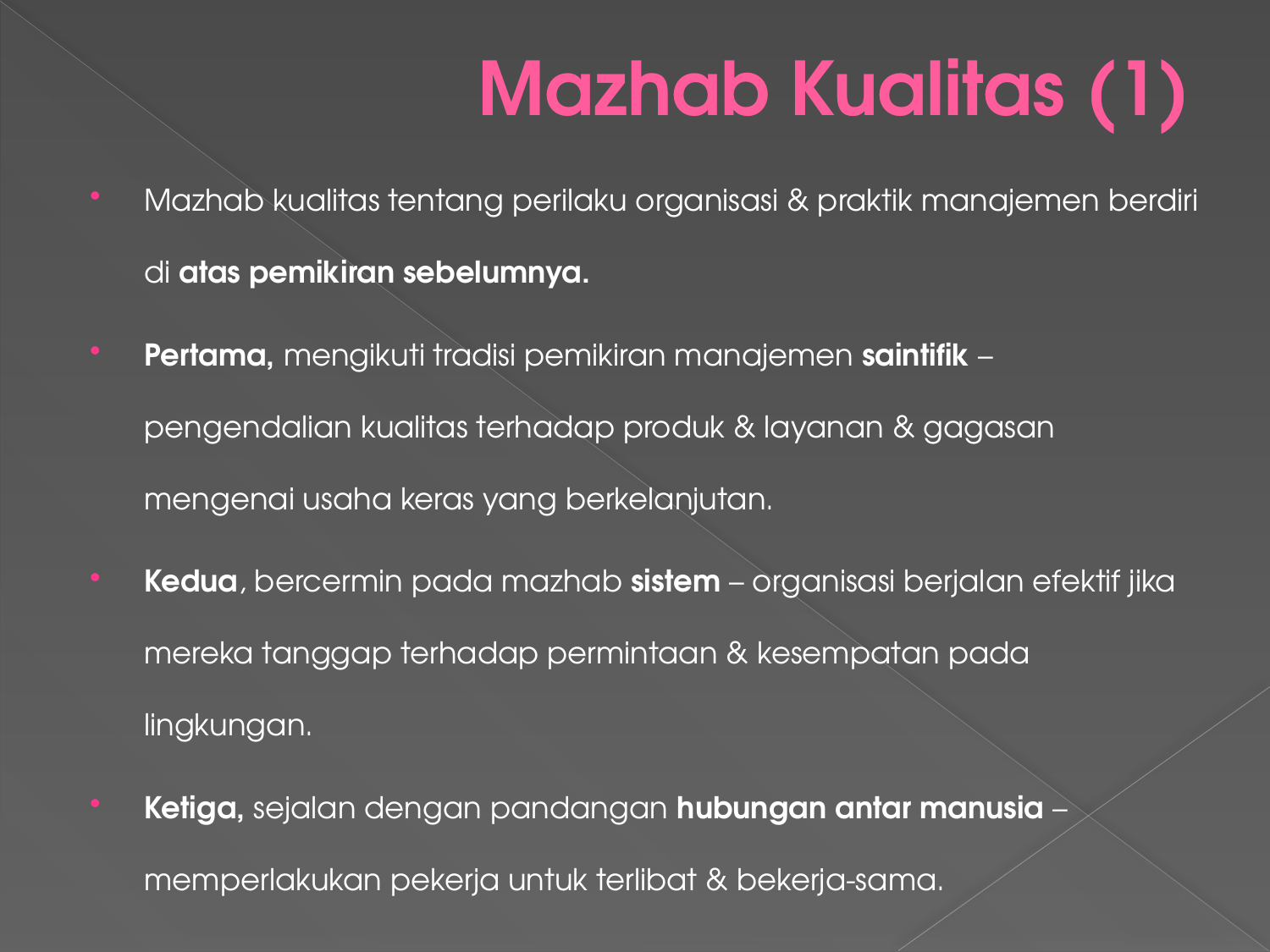

# Mazhab Kualitas (1)
Mazhab kualitas tentang perilaku organisasi & praktik manajemen berdiri di atas pemikiran sebelumnya.
Pertama, mengikuti tradisi pemikiran manajemen saintifik – pengendalian kualitas terhadap produk & layanan & gagasan mengenai usaha keras yang berkelanjutan.
Kedua, bercermin pada mazhab sistem – organisasi berjalan efektif jika mereka tanggap terhadap permintaan & kesempatan pada lingkungan.
Ketiga, sejalan dengan pandangan hubungan antar manusia – memperlakukan pekerja untuk terlibat & bekerja-sama.